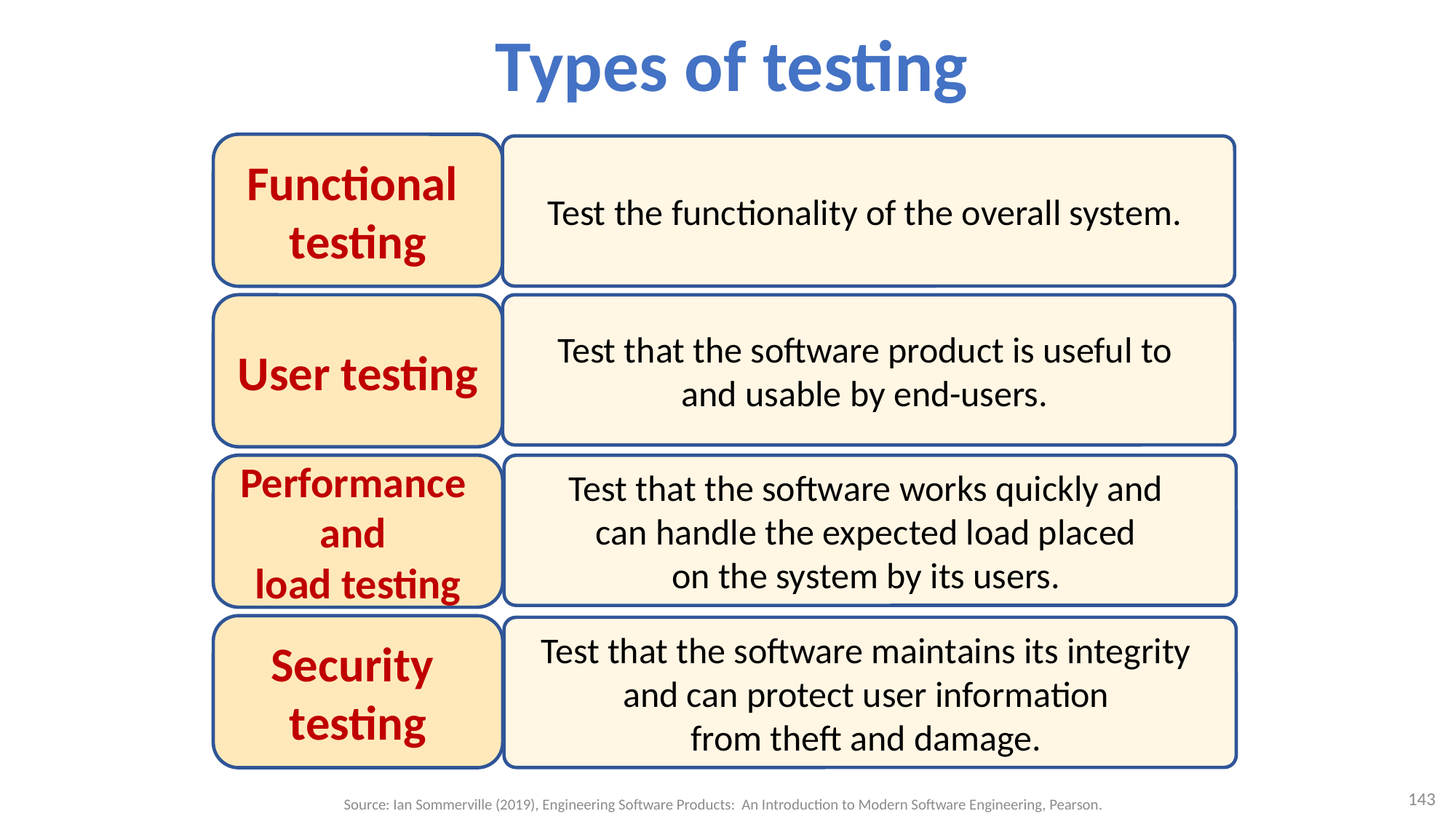

# Types of testing
Functional
testing
Test the functionality of the overall system.
User testing
Test that the software product is useful to
and usable by end-users.
Performance
and
load testing
Test that the software works quickly and
can handle the expected load placed
on the system by its users.
Security
testing
Test that the software maintains its integrity
and can protect user information
from theft and damage.
143
Source: Ian Sommerville (2019), Engineering Software Products:  An Introduction to Modern Software Engineering, Pearson.